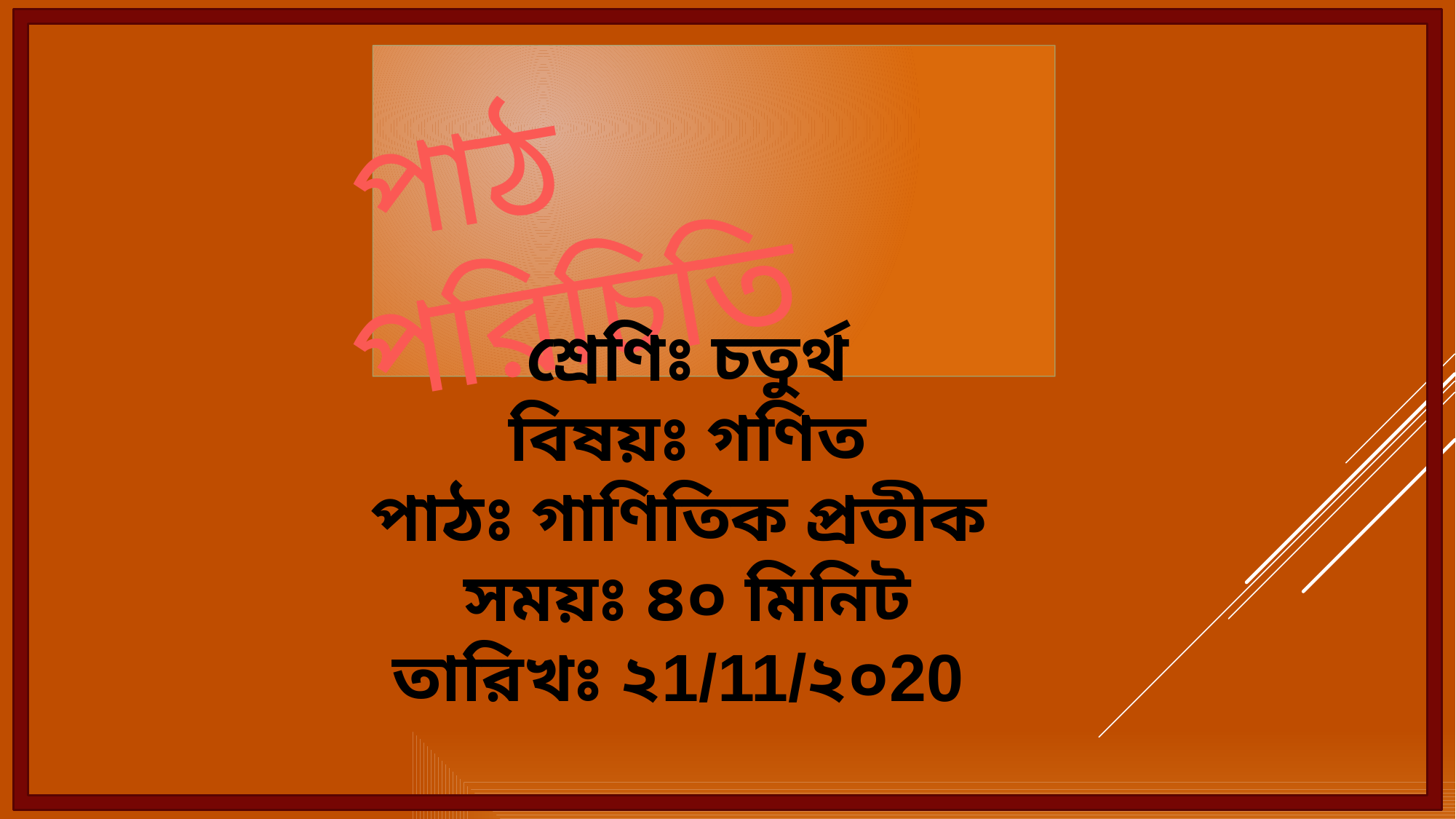

পাঠ পরিচিতি
শ্রেণিঃ চতুর্থ
বিষয়ঃ গণিত
পাঠঃ গাণিতিক প্রতীক
সময়ঃ ৪০ মিনিট
তারিখঃ ২1/11/২০20